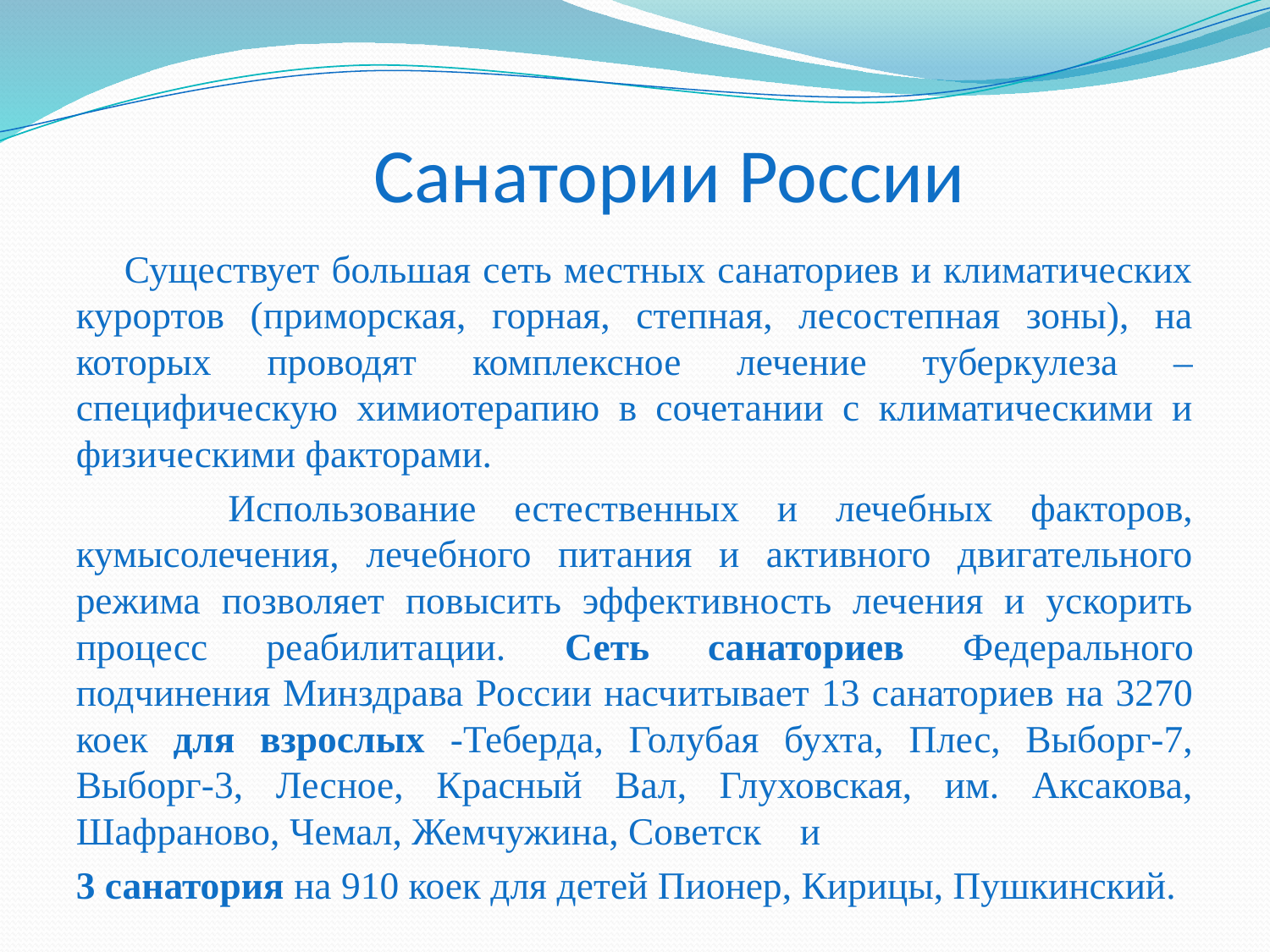

# Санатории России
    Существует большая сеть местных санаториев и климатических курортов (приморская, горная, степная, лесостепная зоны), на которых проводят комплексное лечение туберкулеза – специфическую химиотерапию в сочетании с климатическими и физическими факторами.
    Использование естественных и лечебных факторов, кумысолечения, лечебного питания и активного двигательного режима позволяет повысить эффективность лечения и ускорить процесс реабилитации. Сеть санаториев Федерального подчинения Минздрава России насчитывает 13 санаториев на 3270 коек для взрослых -Теберда, Голубая бухта, Плес, Выборг-7, Выборг-3, Лесное, Красный Вал, Глуховская, им. Аксакова, Шафраново, Чемал, Жемчужина, Советск    и
3 санатория на 910 коек для детей Пионер, Кирицы, Пушкинский.